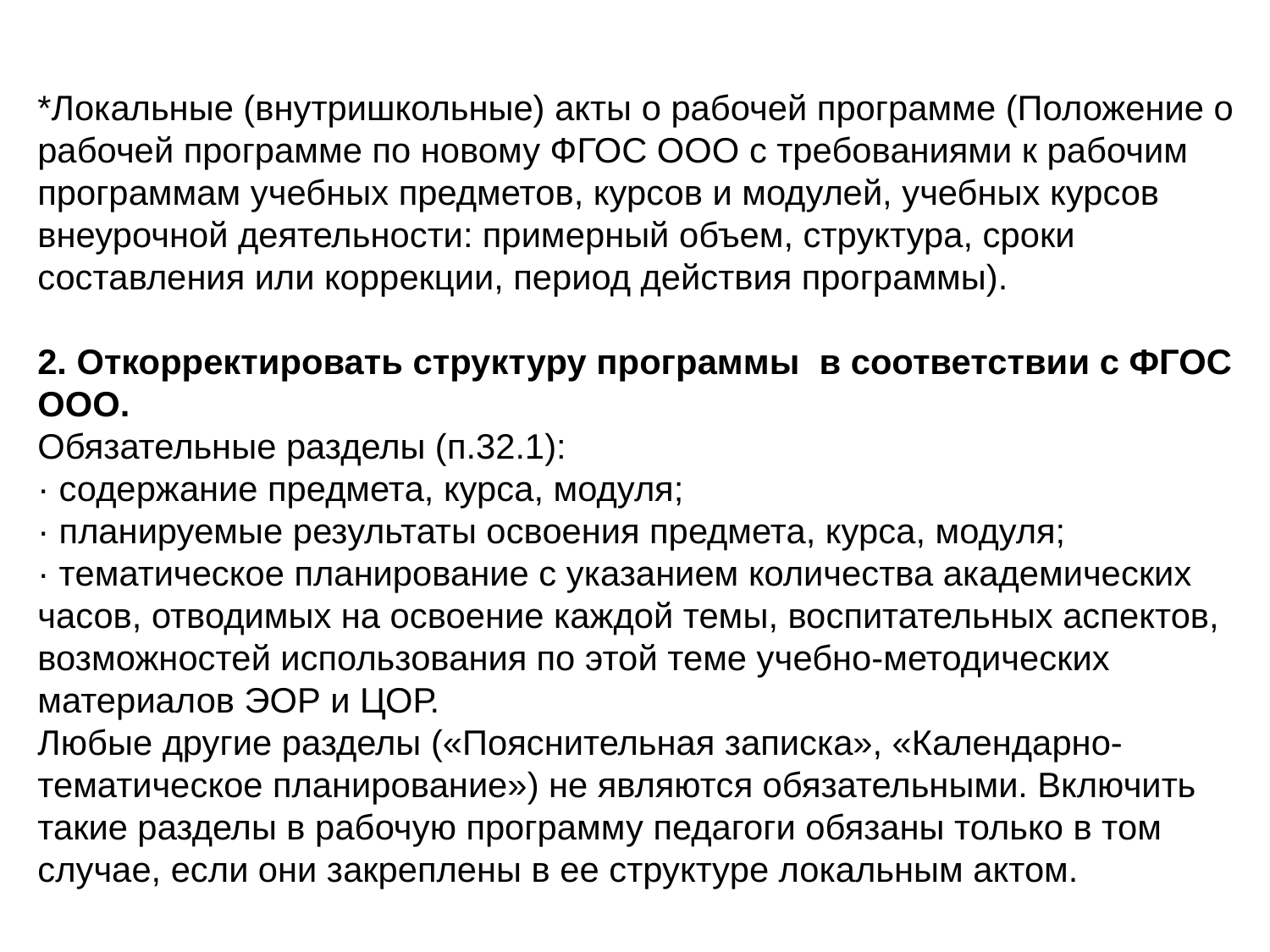

*Локальные (внутришкольные) акты о рабочей программе (Положение о рабочей программе по новому ФГОС ООО с требованиями к рабочим программам учебных предметов, курсов и модулей, учебных курсов внеурочной деятельности: примерный объем, структура, сроки составления или коррекции, период действия программы).

2. Откорректировать структуру программы  в соответствии с ФГОС ООО.
Обязательные разделы (п.32.1):
· содержание предмета, курса, модуля;
· планируемые результаты освоения предмета, курса, модуля;
· тематическое планирование с указанием количества академических часов, отводимых на освоение каждой темы, воспитательных аспектов, возможностей использования по этой теме учебно-методических материалов ЭОР и ЦОР.
Любые другие разделы («Пояснительная записка», «Календарно-тематическое планирование») не являются обязательными. Включить такие разделы в рабочую программу педагоги обязаны только в том случае, если они закреплены в ее структуре локальным актом.